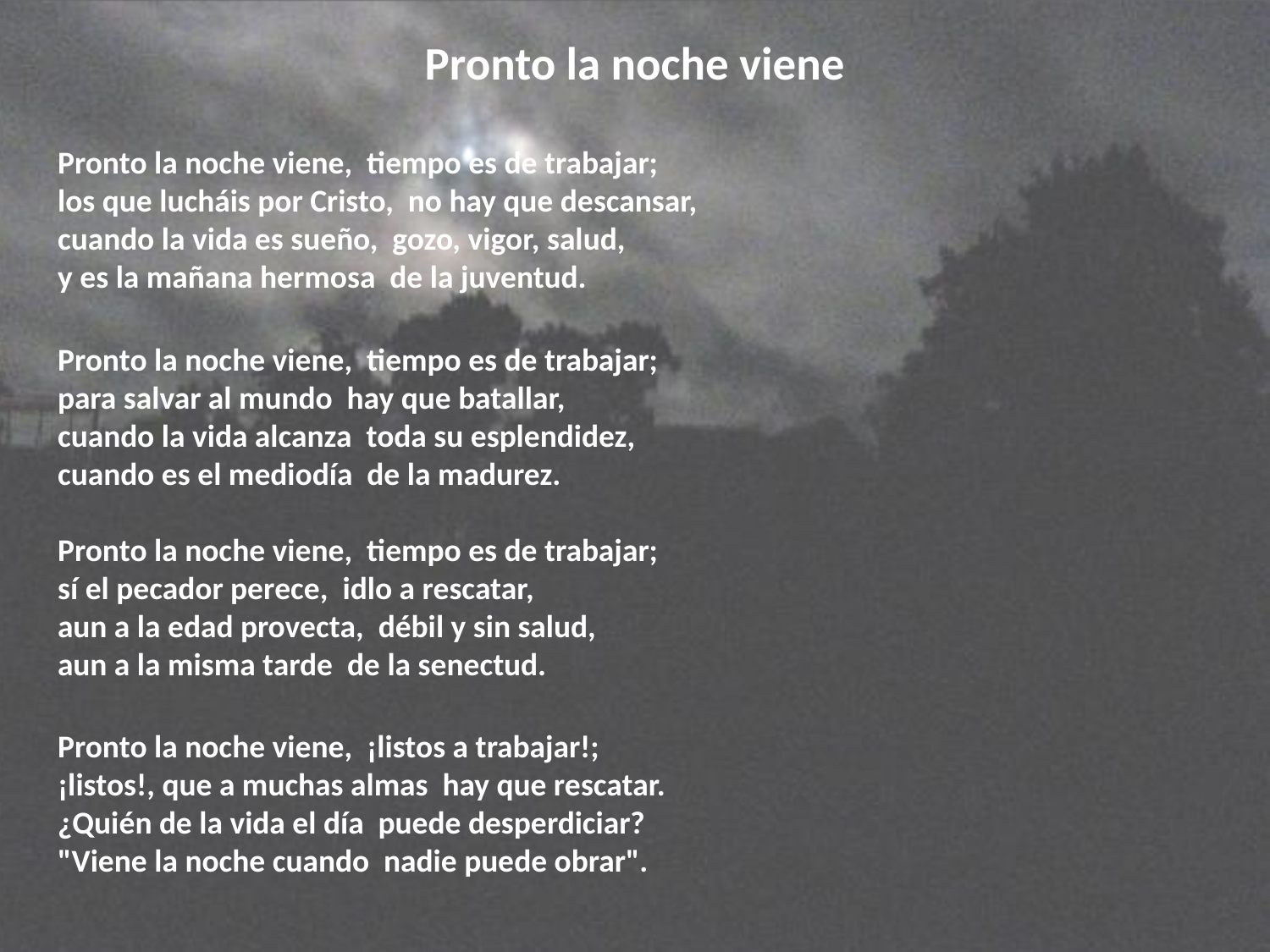

# Pronto la noche viene
Pronto la noche viene,  tiempo es de trabajar;
los que lucháis por Cristo,  no hay que descansar,
cuando la vida es sueño,  gozo, vigor, salud,
y es la mañana hermosa  de la juventud.
Pronto la noche viene,  tiempo es de trabajar;
para salvar al mundo  hay que batallar,
cuando la vida alcanza  toda su esplendidez,
cuando es el mediodía  de la madurez.
Pronto la noche viene,  tiempo es de trabajar;
sí el pecador perece,  idlo a rescatar,
aun a la edad provecta,  débil y sin salud,
aun a la misma tarde  de la senectud.
Pronto la noche viene,  ¡listos a trabajar!;
¡listos!, que a muchas almas  hay que rescatar.
¿Quién de la vida el día  puede desperdiciar?
"Viene la noche cuando  nadie puede obrar".